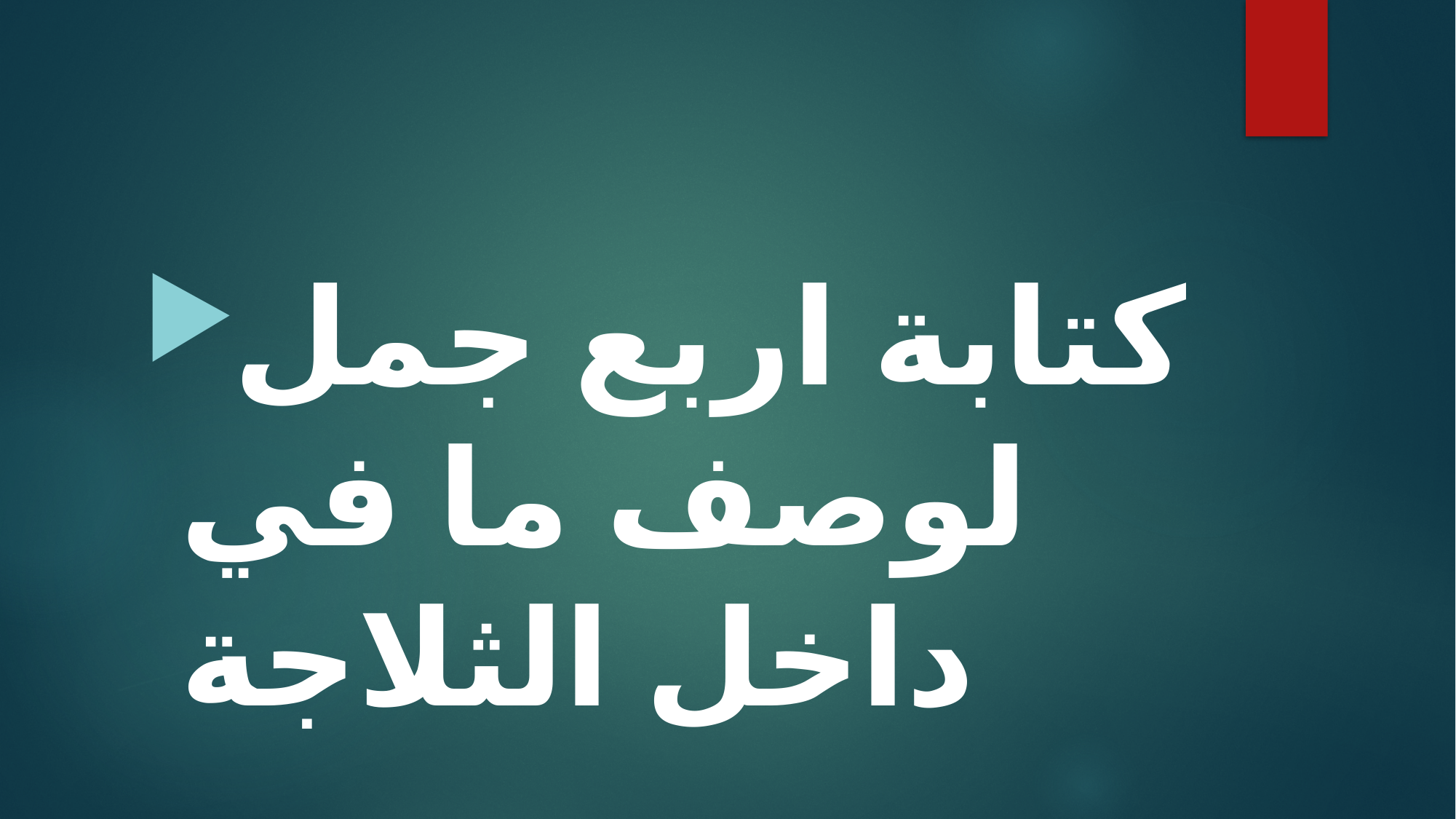

#
كتابة اربع جمل لوصف ما في داخل الثلاجة